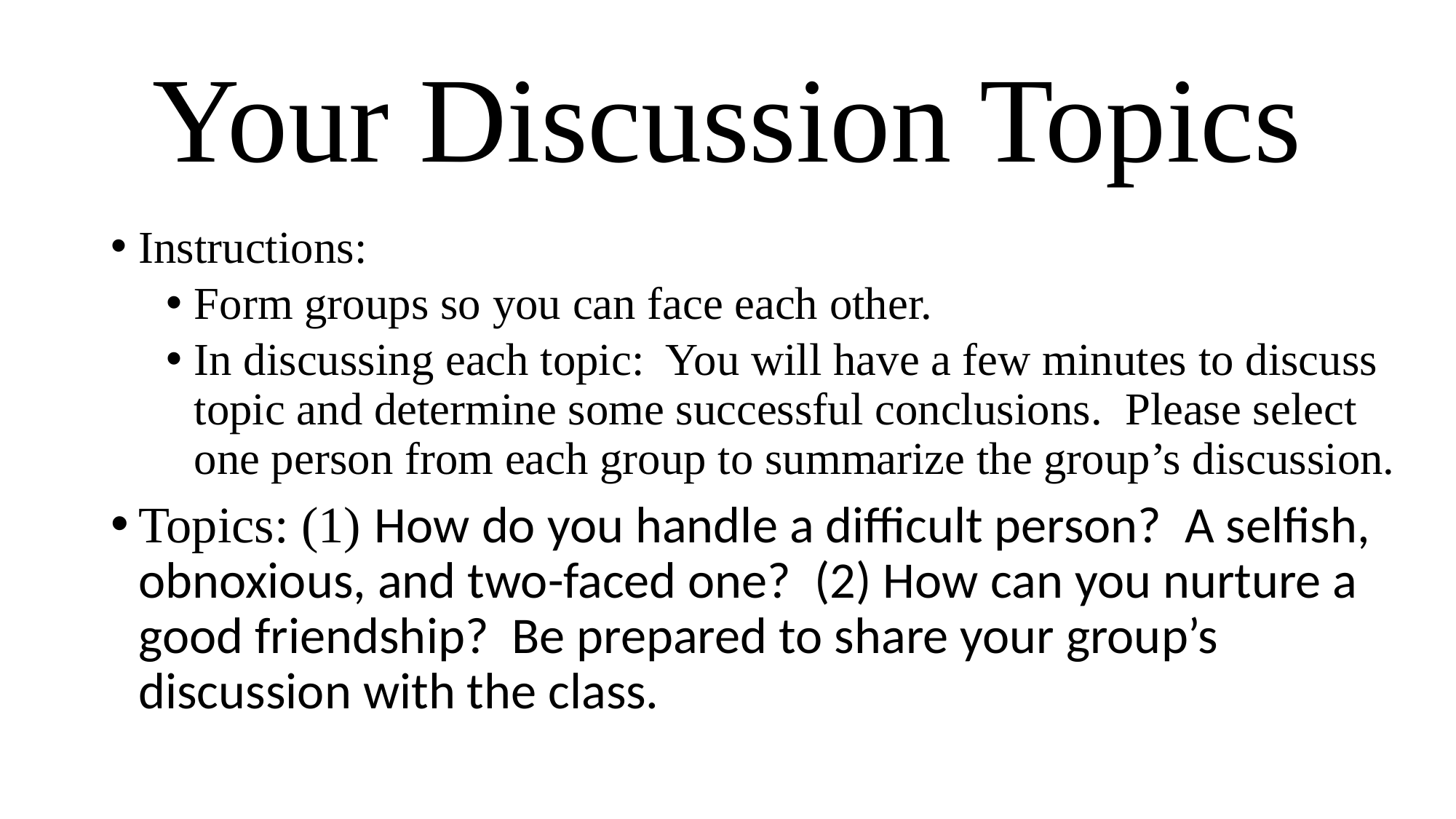

# Your Discussion Topics
Instructions:
Form groups so you can face each other.
In discussing each topic:  You will have a few minutes to discuss topic and determine some successful conclusions.  Please select one person from each group to summarize the group’s discussion.
Topics: (1) How do you handle a difficult person?  A selfish, obnoxious, and two-faced one?  (2) How can you nurture a good friendship?  Be prepared to share your group’s discussion with the class.